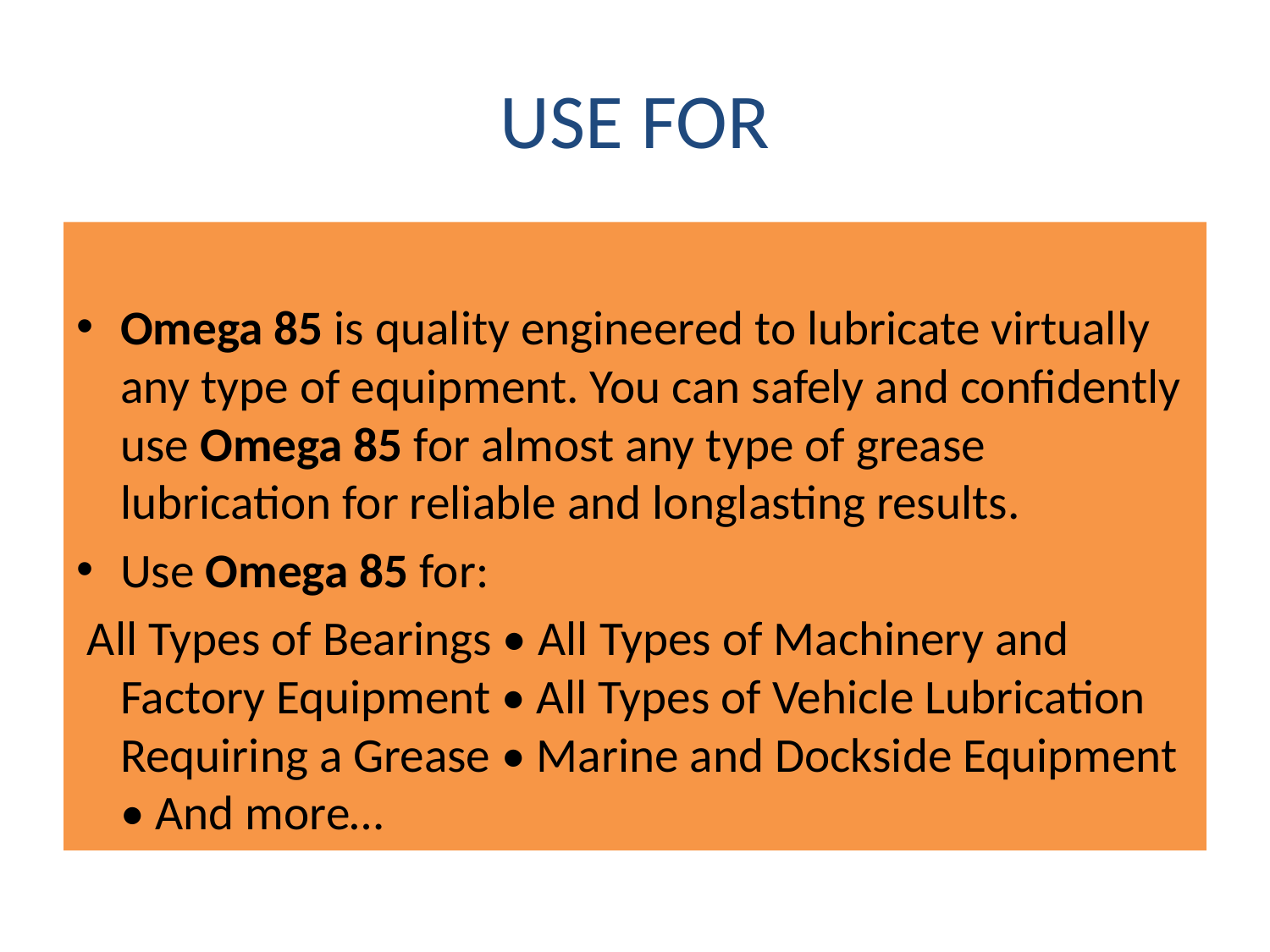

# USE FOR

Omega 85 is quality engineered to lubricate virtually any type of equipment. You can safely and confidently use Omega 85 for almost any type of grease lubrication for reliable and longlasting results.
Use Omega 85 for:
 All Types of Bearings • All Types of Machinery and Factory Equipment • All Types of Vehicle Lubrication Requiring a Grease • Marine and Dockside Equipment • And more…